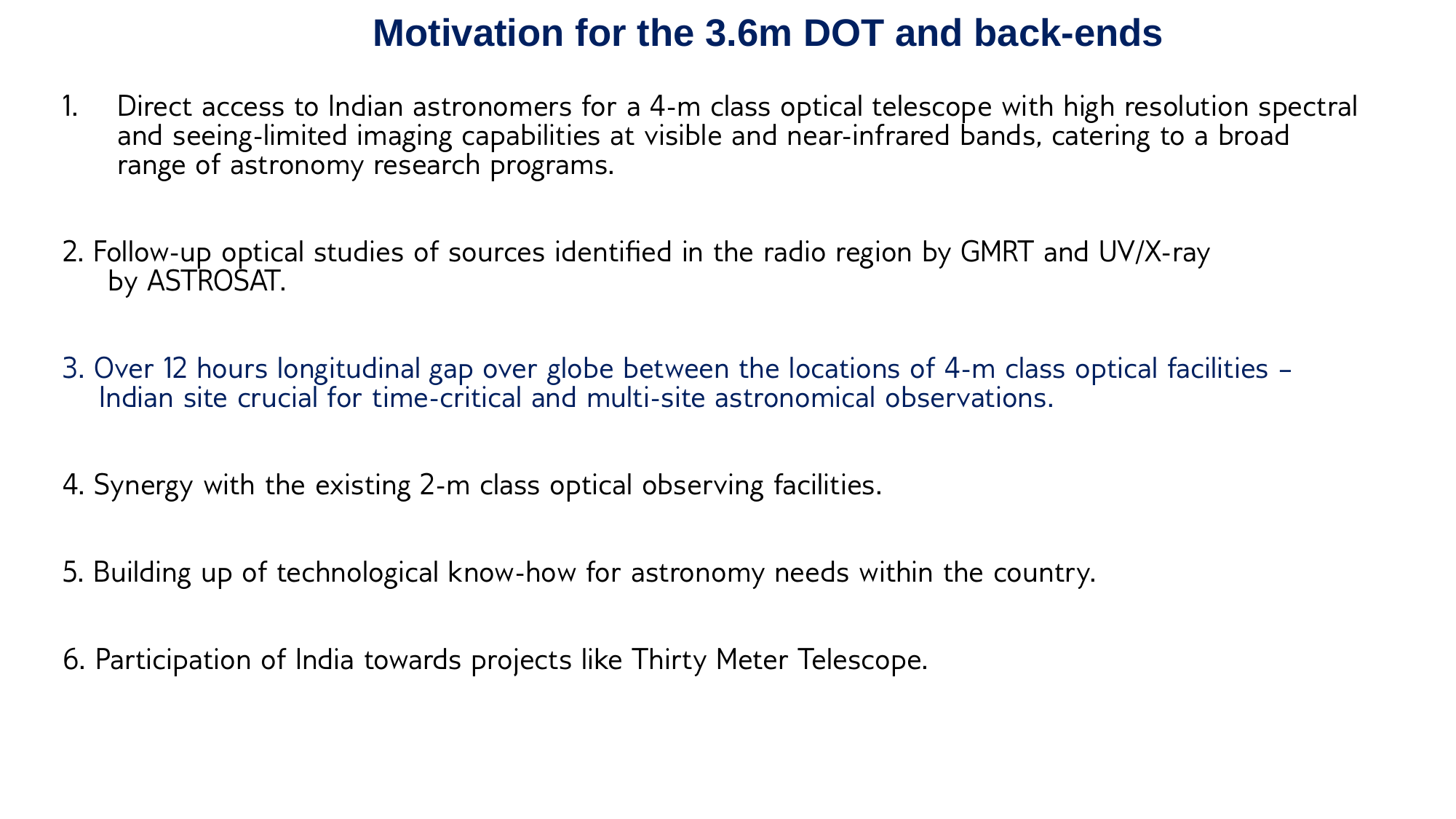

Motivation for the 3.6m DOT and back-ends
Direct access to Indian astronomers for a 4-m class optical telescope with high resolution spectral
      and seeing-limited imaging capabilities at visible and near-infrared bands, catering to a broad
      range of astronomy research programs.

2. Follow-up optical studies of sources identified in the radio region by GMRT and UV/X-ray
     by ASTROSAT.

3. Over 12 hours longitudinal gap over globe between the locations of 4-m class optical facilities –
    Indian site crucial for time-critical and multi-site astronomical observations.

4. Synergy with the existing 2-m class optical observing facilities.

5. Building up of technological know-how for astronomy needs within the country.

6. Participation of India towards projects like Thirty Meter Telescope.